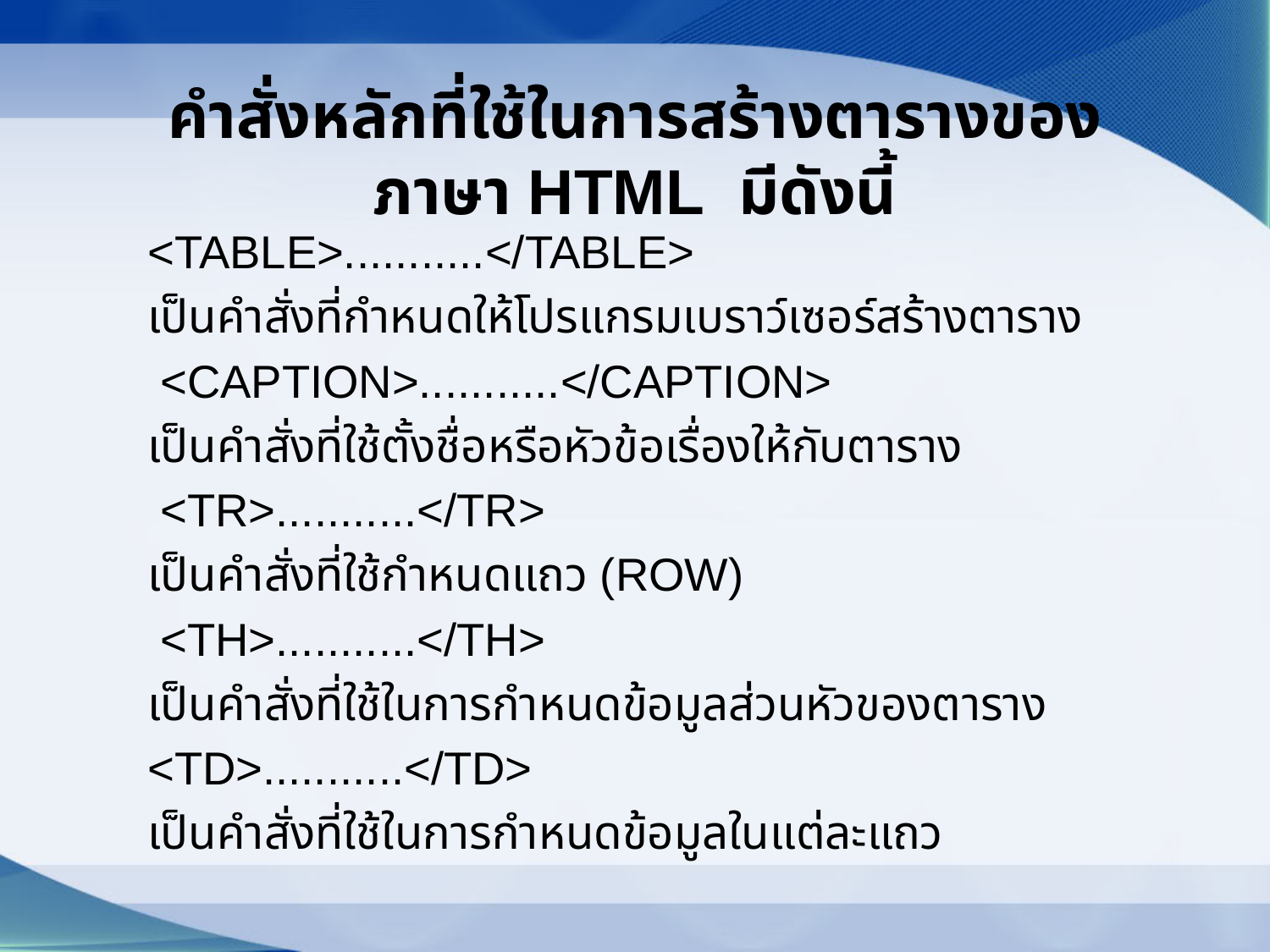

# คำสั่งหลักที่ใช้ในการสร้างตารางของภาษา HTML  มีดังนี้
<TABLE>...........</TABLE>
เป็นคำสั่งที่กำหนดให้โปรแกรมเบราว์เซอร์สร้างตาราง
 <CAPTION>...........</CAPTION>
เป็นคำสั่งที่ใช้ตั้งชื่อหรือหัวข้อเรื่องให้กับตาราง
 <TR>...........</TR>
เป็นคำสั่งที่ใช้กำหนดแถว (ROW)
 <TH>...........</TH>
เป็นคำสั่งที่ใช้ในการกำหนดข้อมูลส่วนหัวของตาราง
<TD>...........</TD>
เป็นคำสั่งที่ใช้ในการกำหนดข้อมูลในแต่ละแถว